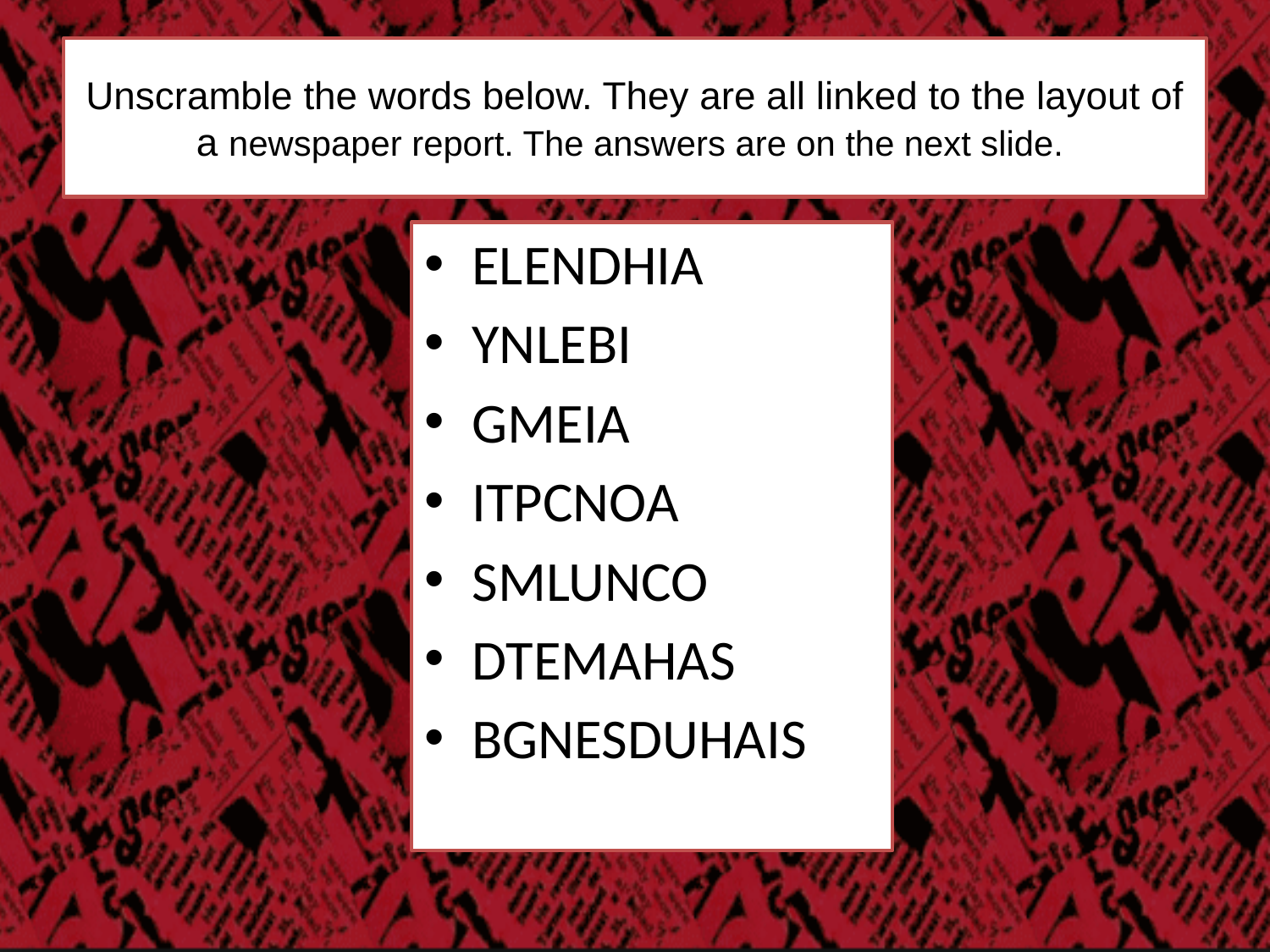

# Unscramble the words below. They are all linked to the layout of a newspaper report. The answers are on the next slide.
ELENDHIA
YNLEBI
GMEIA
ITPCNOA
SMLUNCO
DTEMAHAS
BGNESDUHAIS